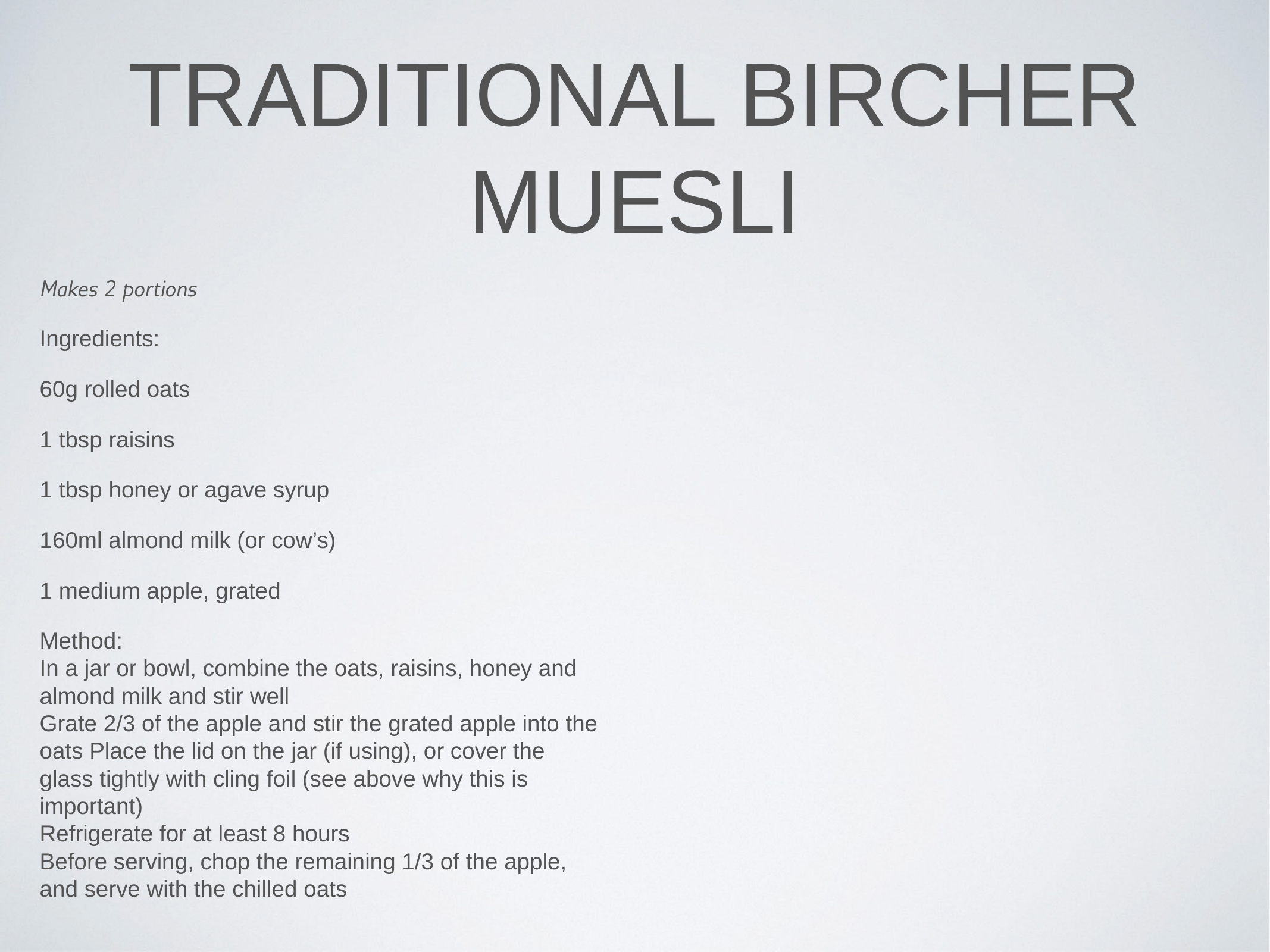

# traditional bircher muesli
Makes 2 portions
Ingredients:
60g rolled oats
1 tbsp raisins
1 tbsp honey or agave syrup
160ml almond milk (or cow’s)
1 medium apple, grated
Method:
In a jar or bowl, combine the oats, raisins, honey and almond milk and stir well
Grate 2/3 of the apple and stir the grated apple into the oats Place the lid on the jar (if using), or cover the glass tightly with cling foil (see above why this is important)
Refrigerate for at least 8 hours
Before serving, chop the remaining 1/3 of the apple, and serve with the chilled oats